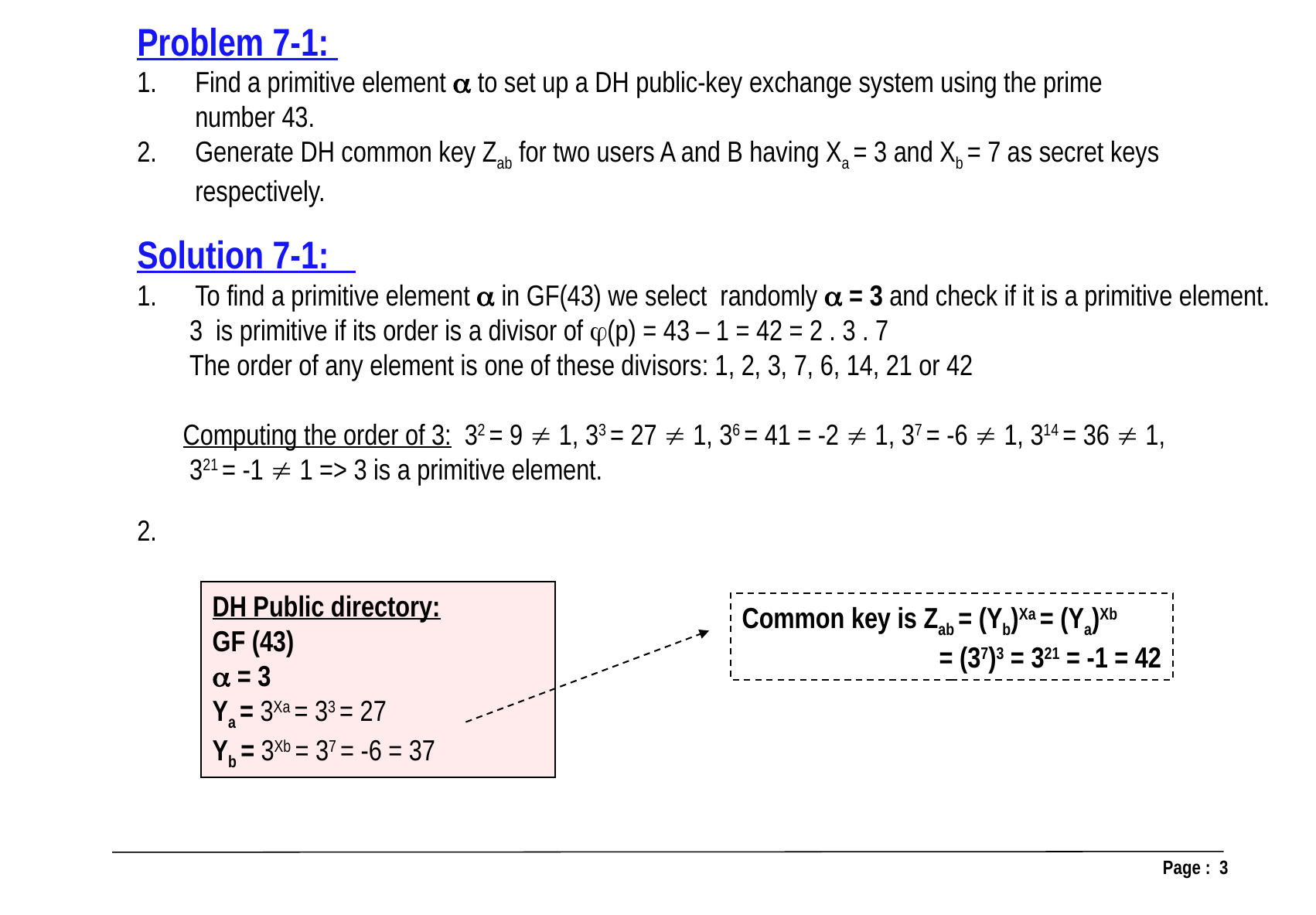

Problem 7-1:
Find a primitive element α to set up a DH public-key exchange system using the prime number 43.
Generate DH common key Zab for two users A and B having Xa = 3 and Xb = 7 as secret keys respectively.
Solution 7-1:
To find a primitive element α in GF(43) we select  randomly α = 3 and check if it is a primitive element.
        3  is primitive if its order is a divisor of ϕ(p) = 43 – 1 = 42 = 2 . 3 . 7
        The order of any element is one of these divisors: 1, 2, 3, 7, 6, 14, 21 or 42

       Computing the order of 3:  32 = 9 ≠ 1, 33 = 27 ≠ 1, 36 = 41 = -2 ≠ 1, 37 = -6 ≠ 1, 314 = 36 ≠ 1,
        321 = -1 ≠ 1 => 3 is a primitive element.
2.
DH Public directory:
GF (43)
α = 3
Ya = 3Xa = 33 = 27
Yb = 3Xb = 37 = -6 = 37
Common key is Zab = (Yb)Xa = (Ya)Xb
                                                   = (37)3 = 321 = -1 = 42